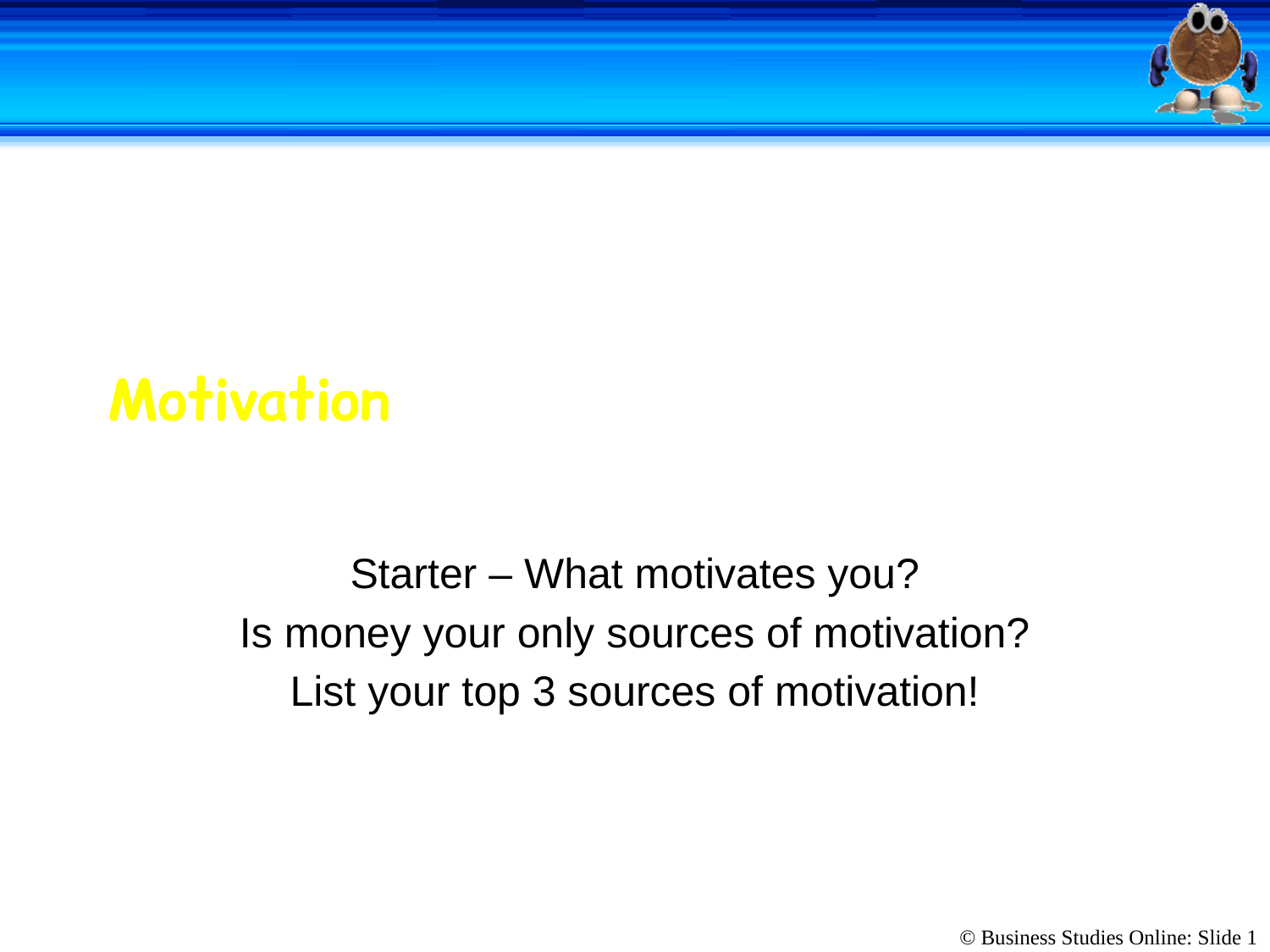

# Motivation
Starter – What motivates you?
Is money your only sources of motivation?
List your top 3 sources of motivation!